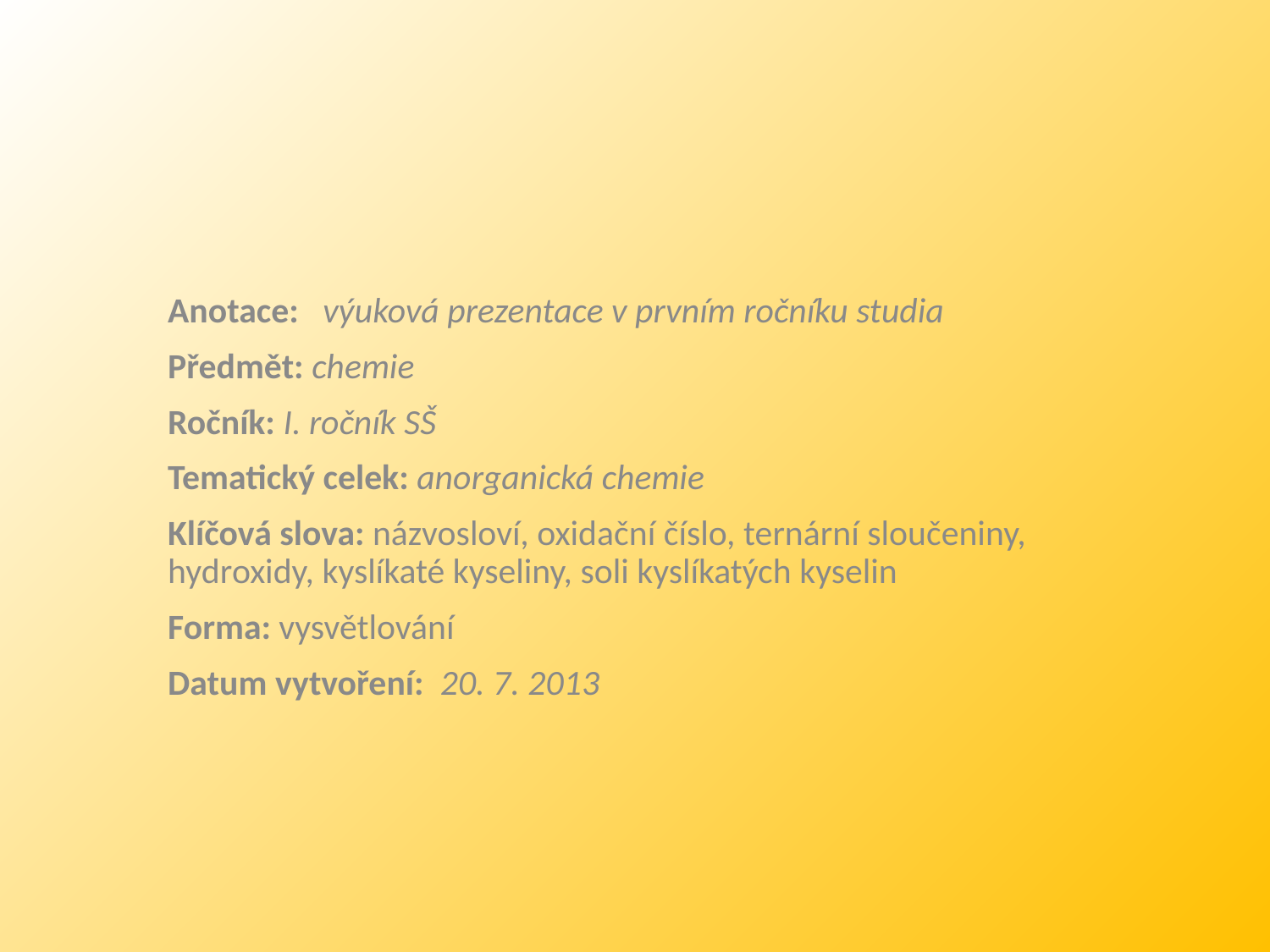

Anotace:   výuková prezentace v prvním ročníku studia
Předmět: chemie
Ročník: I. ročník SŠ
Tematický celek: anorganická chemie
Klíčová slova: názvosloví, oxidační číslo, ternární sloučeniny, hydroxidy, kyslíkaté kyseliny, soli kyslíkatých kyselin
Forma: vysvětlování
Datum vytvoření:  20. 7. 2013